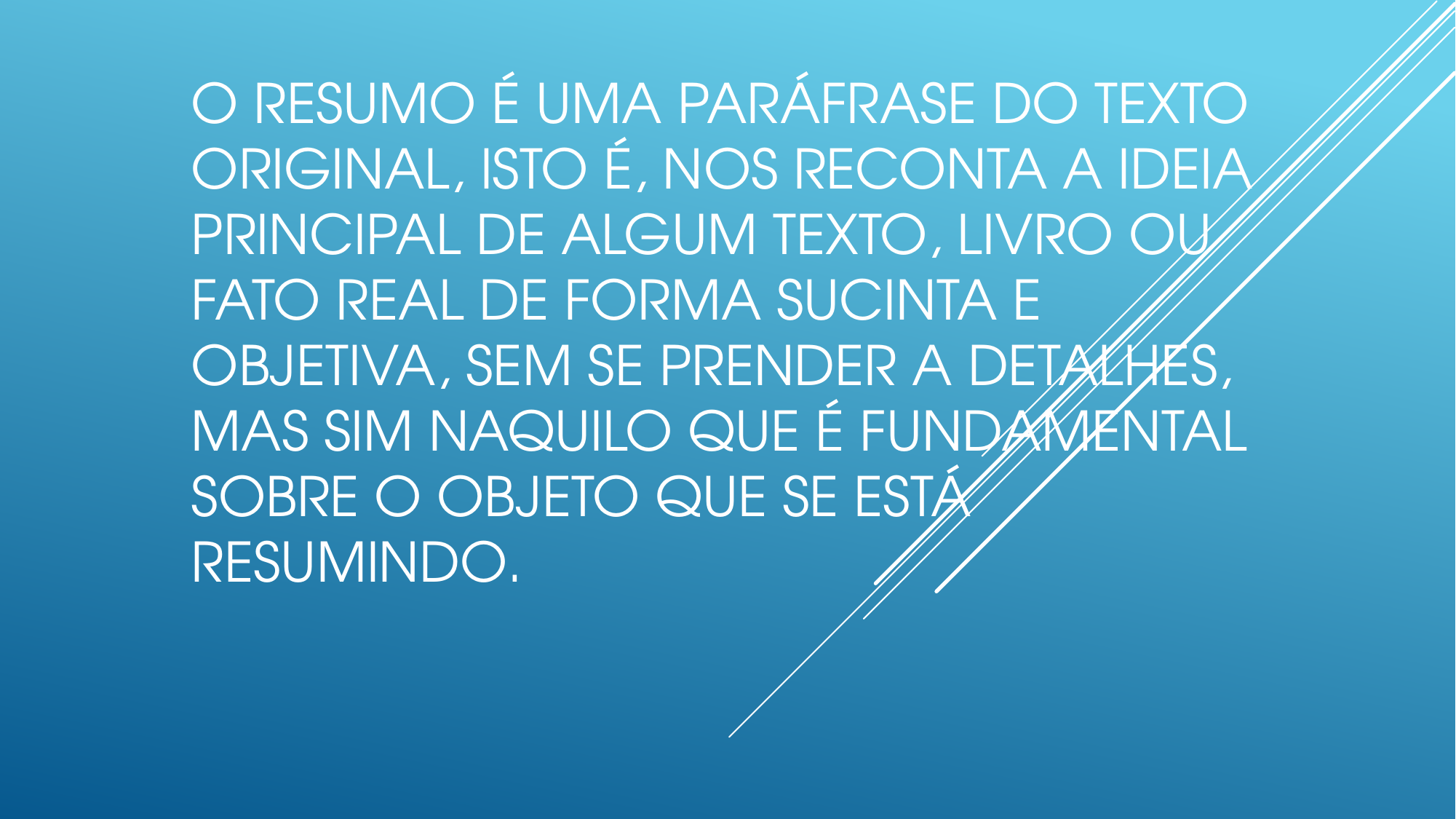

# O resumo é uma paráfrase do texto original, isto é, nos reconta a ideia principal de algum texto, livro ou fato real de forma sucinta e objetiva, sem se prender a detalhes, mas sim naquilo que é fundamental sobre o objeto que se está resumindo.